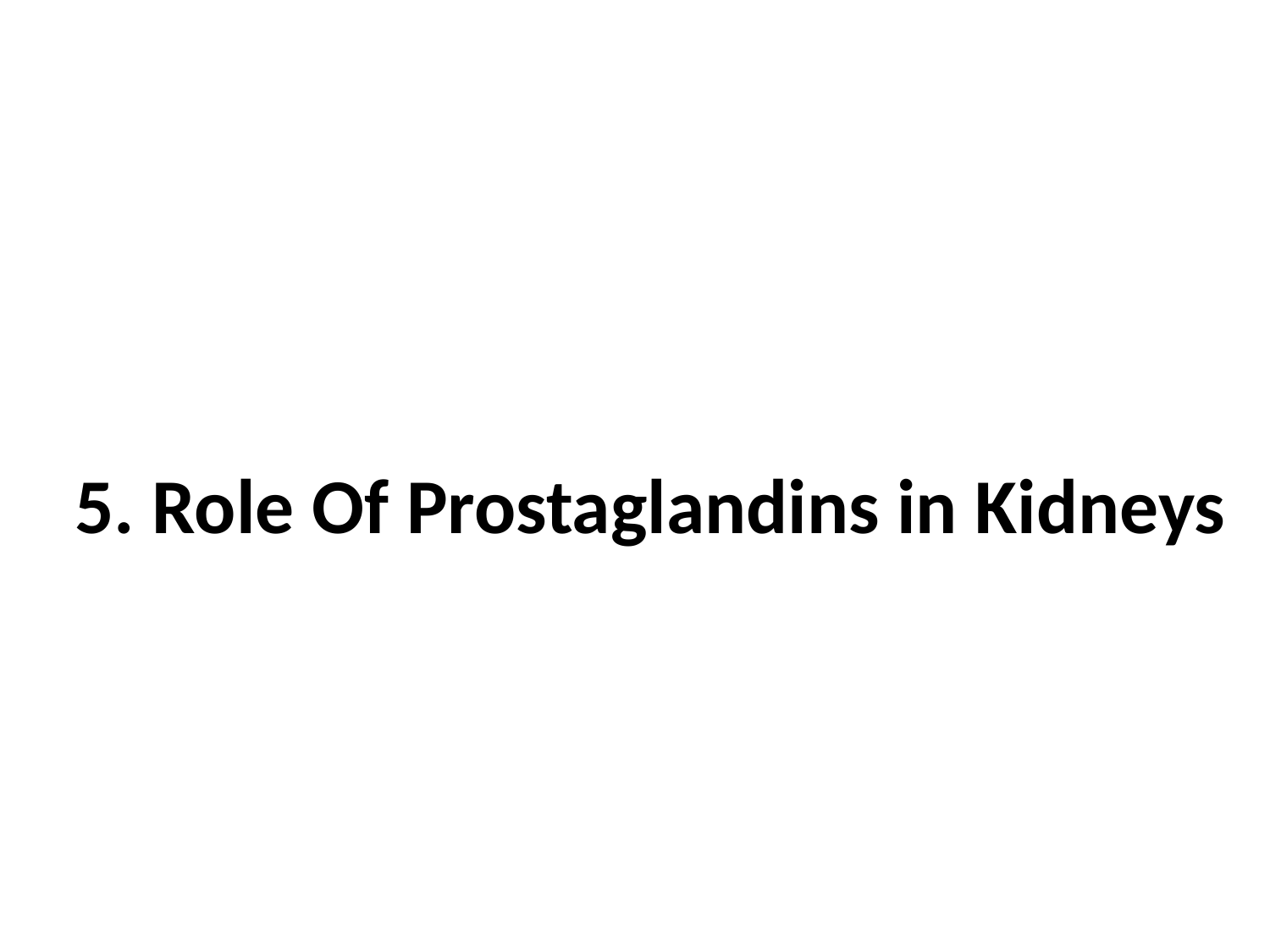

# 5. Role Of Prostaglandins in Kidneys